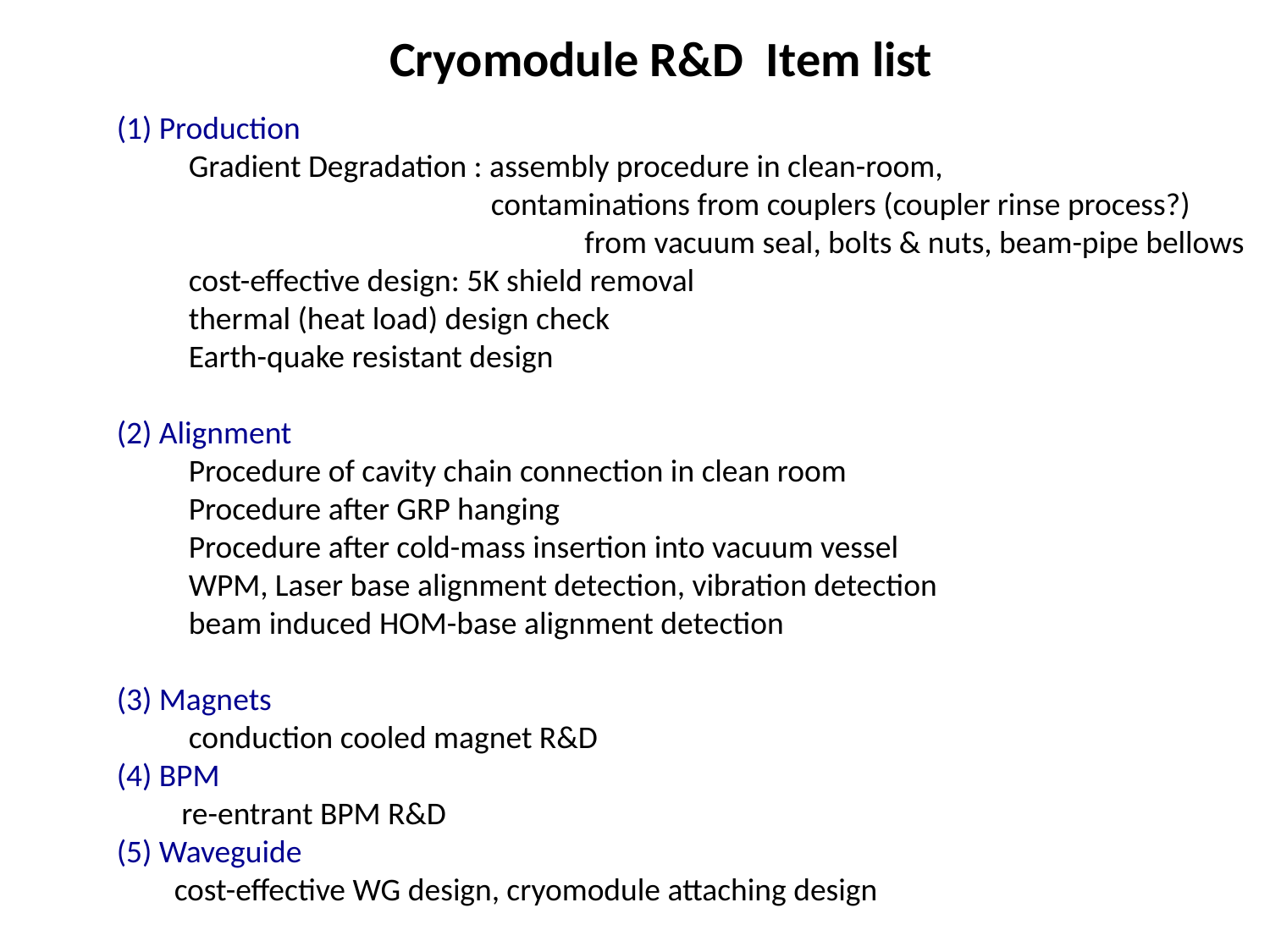

Cryomodule R&D  Item list
(1) Production
          Gradient Degradation : assembly procedure in clean-room,
                                                    contaminations from couplers (coupler rinse process?)
                                                                 from vacuum seal, bolts & nuts, beam-pipe bellows
          cost-effective design: 5K shield removal
          thermal (heat load) design check
          Earth-quake resistant design

(2) Alignment
          Procedure of cavity chain connection in clean room
          Procedure after GRP hanging
          Procedure after cold-mass insertion into vacuum vessel
          WPM, Laser base alignment detection, vibration detection
          beam induced HOM-base alignment detection

(3) Magnets
          conduction cooled magnet R&D
(4) BPM
         re-entrant BPM R&D
(5) Waveguide
        cost-effective WG design, cryomodule attaching design